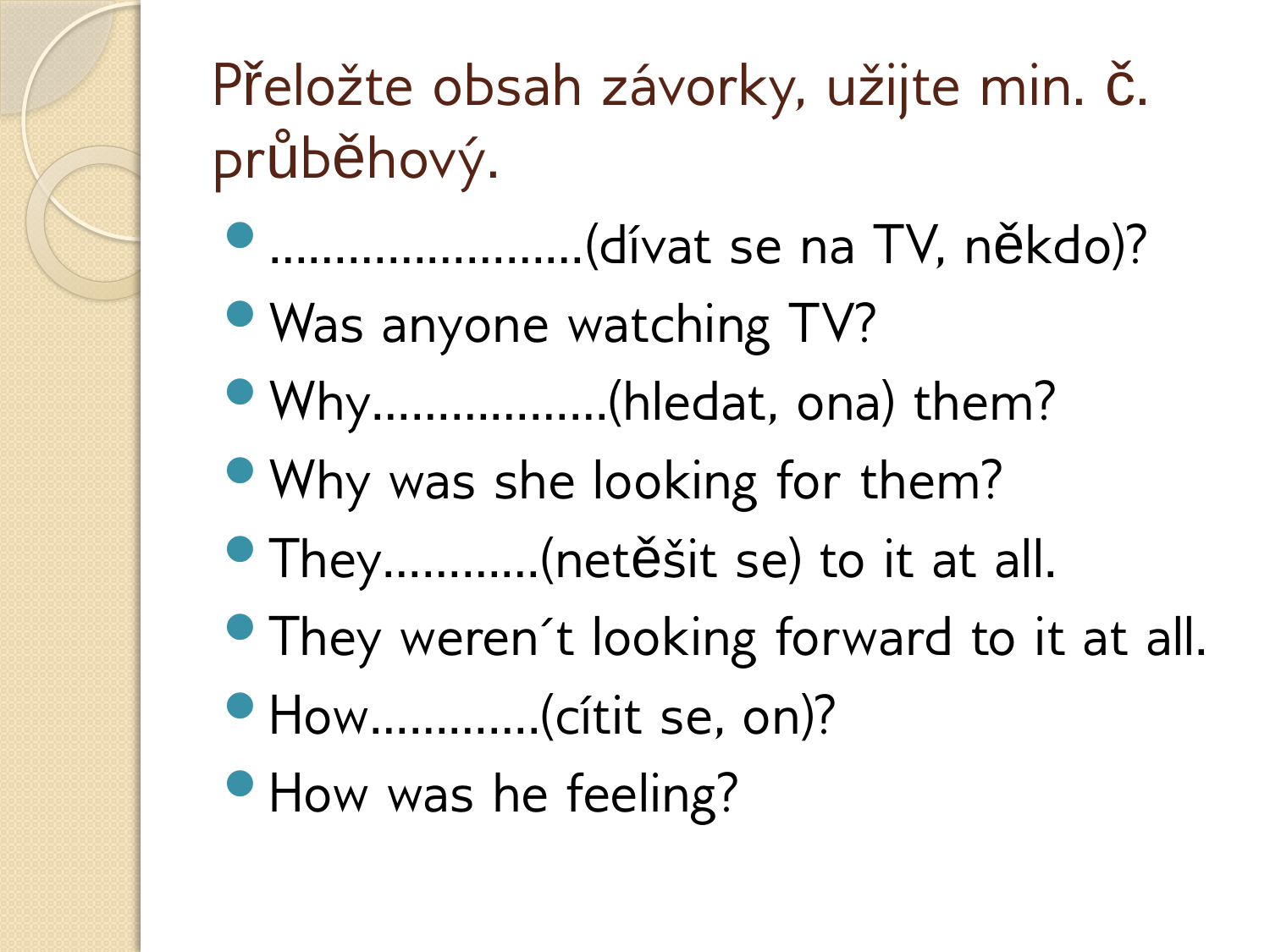

# Přeložte obsah závorky, užijte min. č. průběhový.
……………………(dívat se na TV, někdo)?
Was anyone watching TV?
Why………………(hledat, ona) them?
Why was she looking for them?
They…………(netěšit se) to it at all.
They weren´t looking forward to it at all.
How………….(cítit se, on)?
How was he feeling?